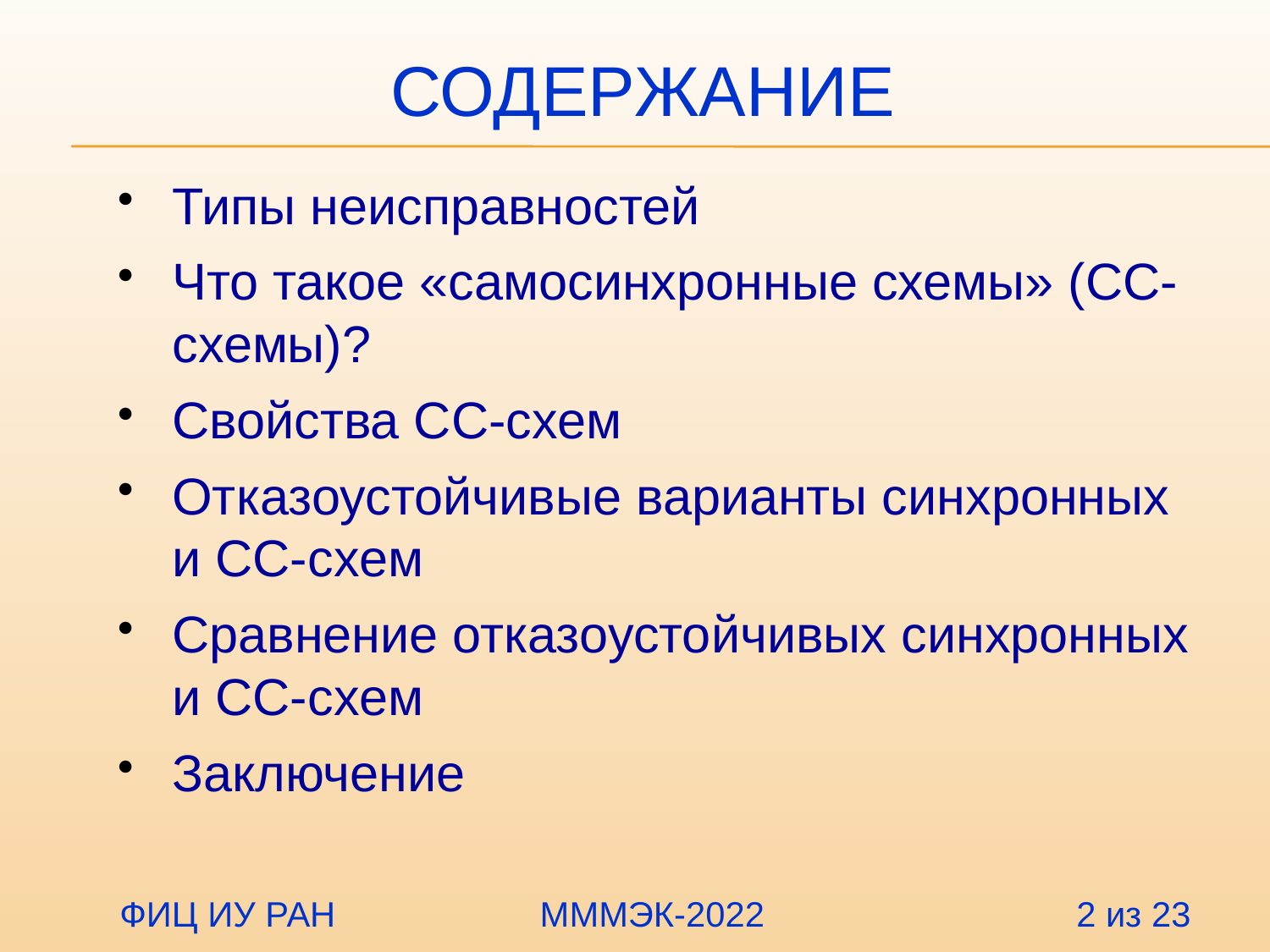

# Содержание
Типы неисправностей
Что такое «самосинхронные схемы» (СС-схемы)?
Свойства СС-схем
Отказоустойчивые варианты синхронных и СС-схем
Сравнение отказоустойчивых синхронных и СС-схем
Заключение

           ФИЦ ИУ РАН		  МММЭК-2022                                2 из 23